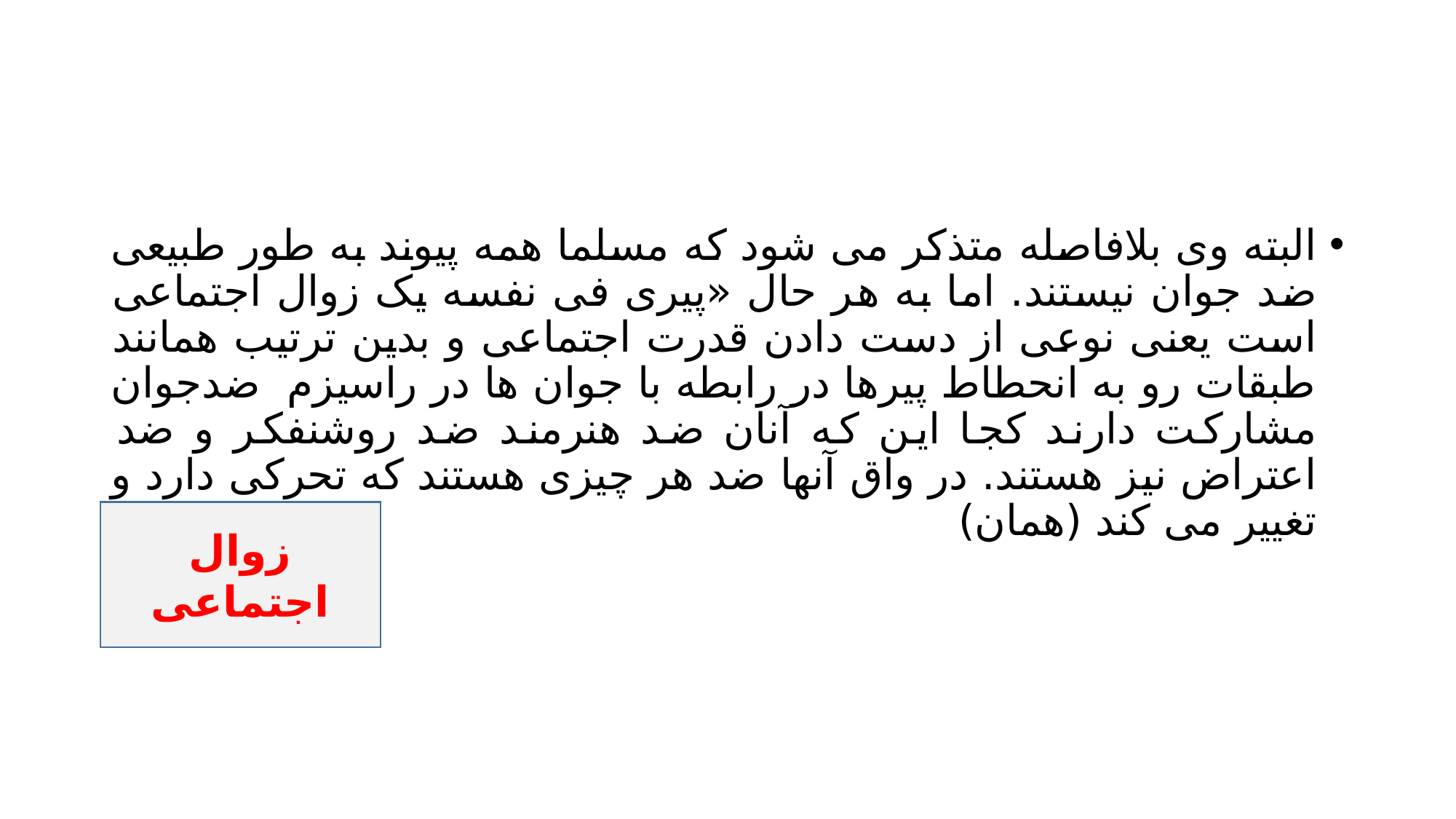

#
البته وی بلافاصله متذکر می شود که مسلما همه پیوند به طور طبیعی ضد جوان نیستند. اما به هر حال «پیری فی نفسه یک زوال اجتماعی است یعنی نوعی از دست دادن قدرت اجتماعی و بدین ترتیب همانند طبقات رو به انحطاط پیرها در رابطه با جوان ها در راسیزم  ضدجوان مشارکت دارند کجا این که آنان ضد هنرمند ضد روشنفکر و ضد اعتراض نیز هستند. در واق آنها ضد هر چیزی هستند که تحرکی دارد و تغییر می کند (همان)
زوال اجتماعی